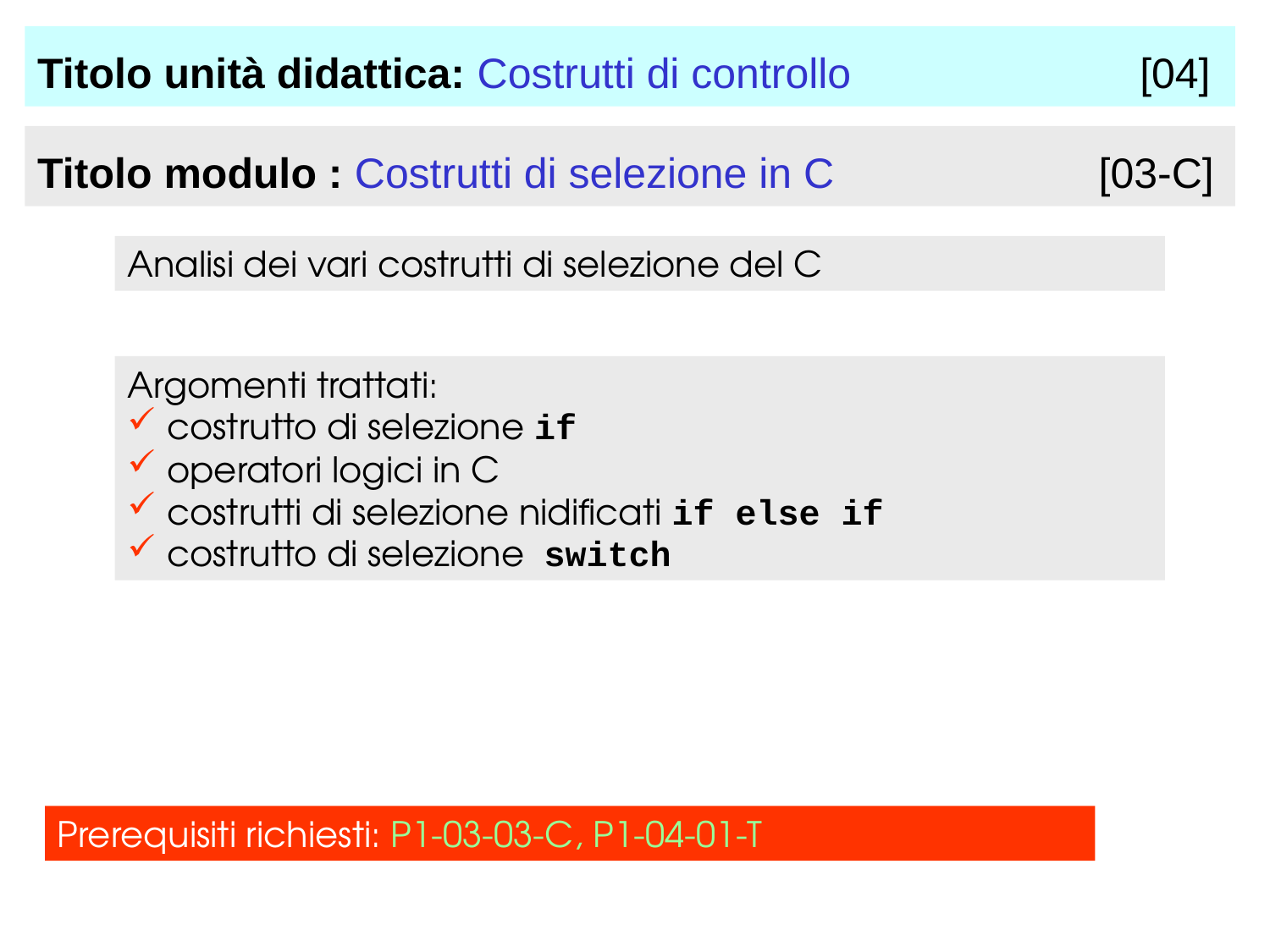

Titolo unità didattica: Costrutti di controllo  	                  [04]
Titolo modulo : Costrutti di selezione in C	           [03-C]
Analisi dei vari costrutti di selezione del C
Argomenti trattati:
 costrutto di selezione if
 operatori logici in C
 costrutti di selezione nidificati if else if
 costrutto di selezione  switch
Prerequisiti richiesti: P1-03-03-C, P1-04-01-T